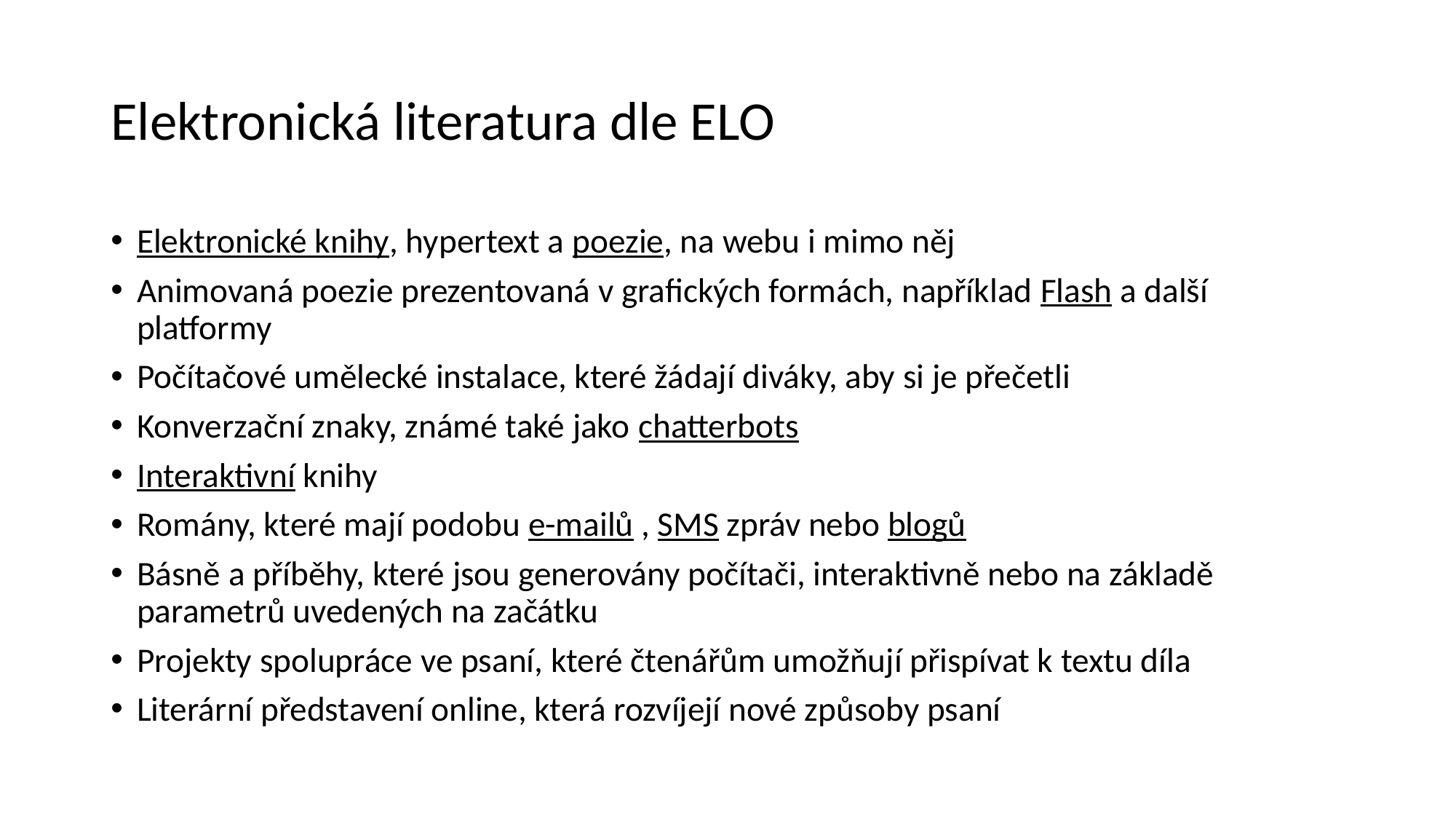

# Elektronická literatura dle ELO
Elektronické knihy, hypertext a poezie, na webu i mimo něj
Animovaná poezie prezentovaná v grafických formách, například Flash a další platformy
Počítačové umělecké instalace, které žádají diváky, aby si je přečetli
Konverzační znaky, známé také jako chatterbots
Interaktivní knihy
Romány, které mají podobu e-mailů , SMS zpráv nebo blogů
Básně a příběhy, které jsou generovány počítači, interaktivně nebo na základě parametrů uvedených na začátku
Projekty spolupráce ve psaní, které čtenářům umožňují přispívat k textu díla
Literární představení online, která rozvíjejí nové způsoby psaní